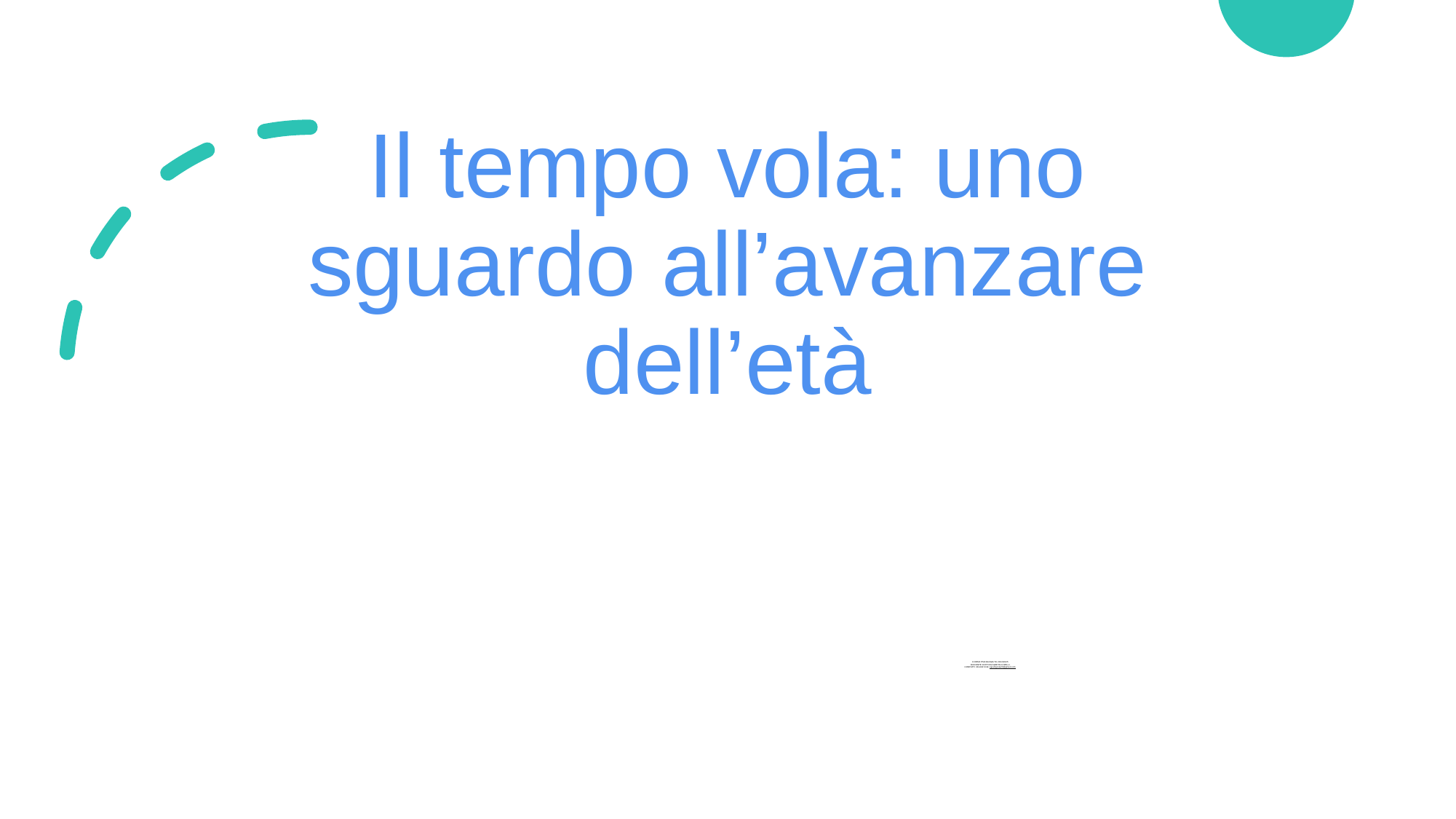

# Il tempo vola: uno sguardo all’avanzare dell’età
CORSO PSICOLOGIA TU 2024/2025
DOCENTE: DOTT.SSA GRETA CAPELLI
CONTATTI: 3314047249 capelligreta29@gmail.com